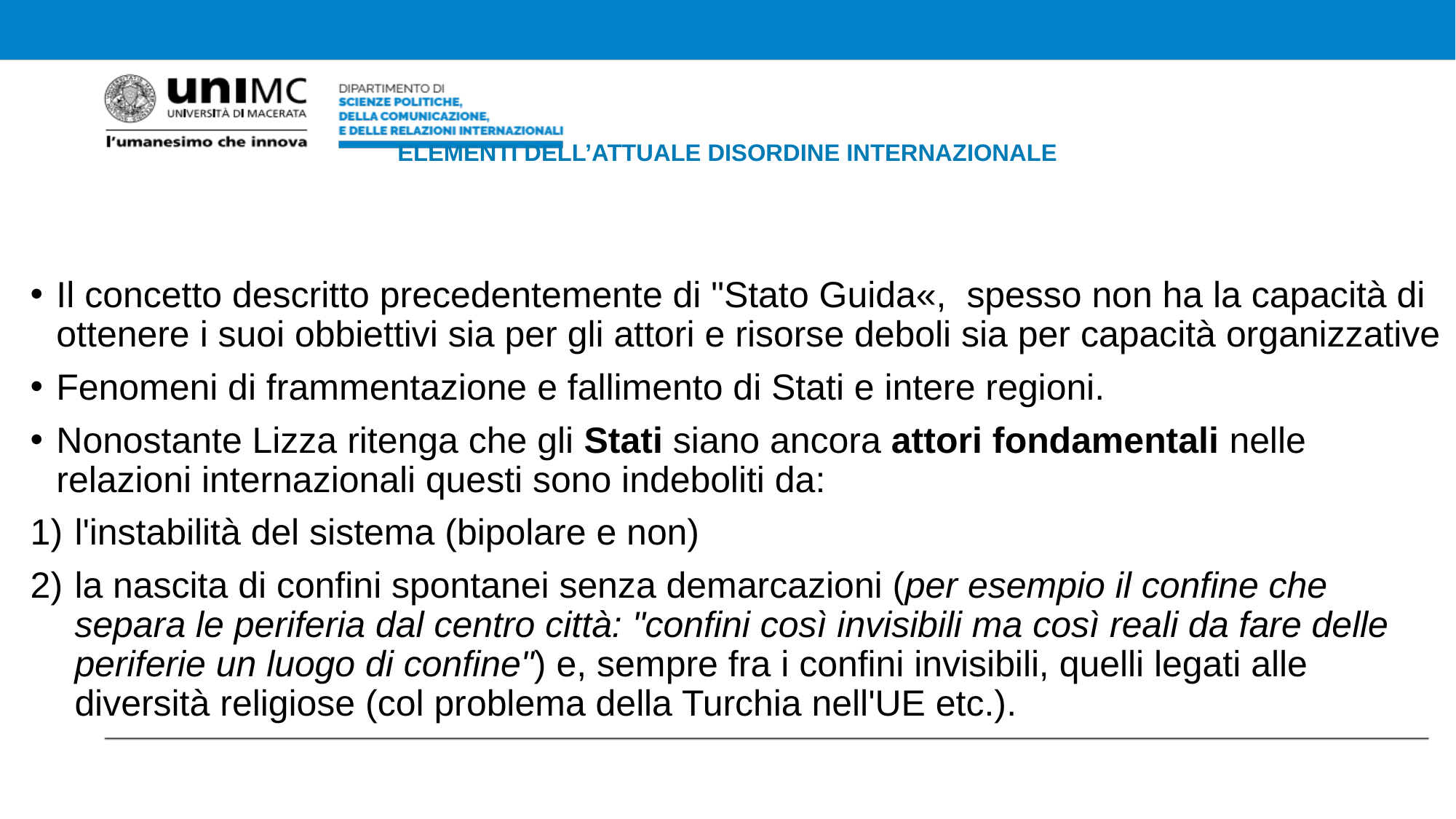

# ELEMENTI DELL’ATTUALE DISORDINE INTERNAZIONALE
Il concetto descritto precedentemente di "Stato Guida«,  spesso non ha la capacità di ottenere i suoi obbiettivi sia per gli attori e risorse deboli sia per capacità organizzative
Fenomeni di frammentazione e fallimento di Stati e intere regioni.
Nonostante Lizza ritenga che gli Stati siano ancora attori fondamentali nelle relazioni internazionali questi sono indeboliti da:
l'instabilità del sistema (bipolare e non)
la nascita di confini spontanei senza demarcazioni (per esempio il confine che separa le periferia dal centro città: "confini così invisibili ma così reali da fare delle periferie un luogo di confine") e, sempre fra i confini invisibili, quelli legati alle diversità religiose (col problema della Turchia nell'UE etc.).